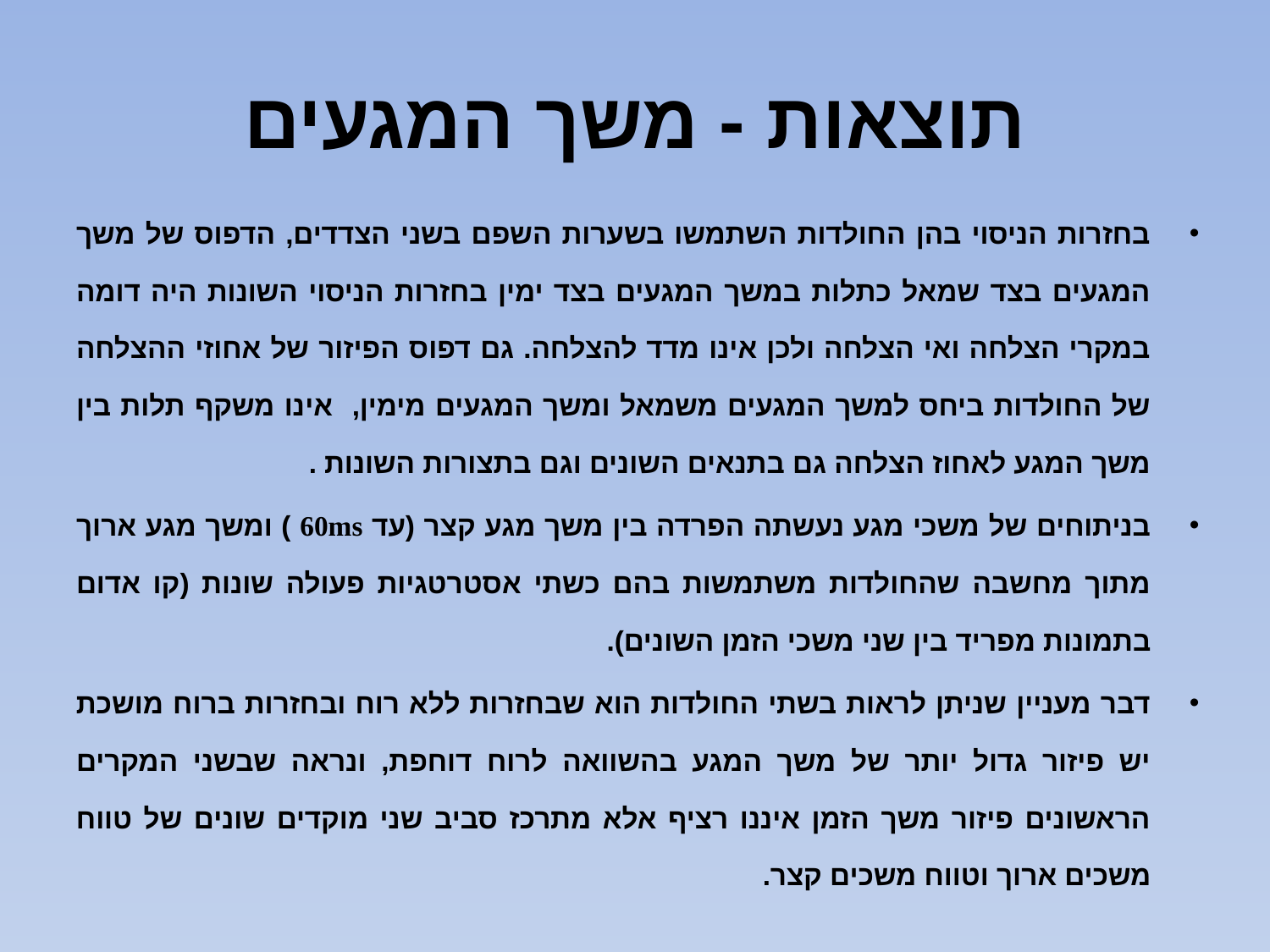

# תוצאות - משך המגעים
בחזרות הניסוי בהן החולדות השתמשו בשערות השפם בשני הצדדים, הדפוס של משך המגעים בצד שמאל כתלות במשך המגעים בצד ימין בחזרות הניסוי השונות היה דומה במקרי הצלחה ואי הצלחה ולכן אינו מדד להצלחה. גם דפוס הפיזור של אחוזי ההצלחה של החולדות ביחס למשך המגעים משמאל ומשך המגעים מימין,  אינו משקף תלות בין משך המגע לאחוז הצלחה גם בתנאים השונים וגם בתצורות השונות .
בניתוחים של משכי מגע נעשתה הפרדה בין משך מגע קצר (עד 60ms ) ומשך מגע ארוך מתוך מחשבה שהחולדות משתמשות בהם כשתי אסטרטגיות פעולה שונות (קו אדום בתמונות מפריד בין שני משכי הזמן השונים).
דבר מעניין שניתן לראות בשתי החולדות הוא שבחזרות ללא רוח ובחזרות ברוח מושכת יש פיזור גדול יותר של משך המגע בהשוואה לרוח דוחפת, ונראה שבשני המקרים הראשונים פיזור משך הזמן איננו רציף אלא מתרכז סביב שני מוקדים שונים של טווח משכים ארוך וטווח משכים קצר.